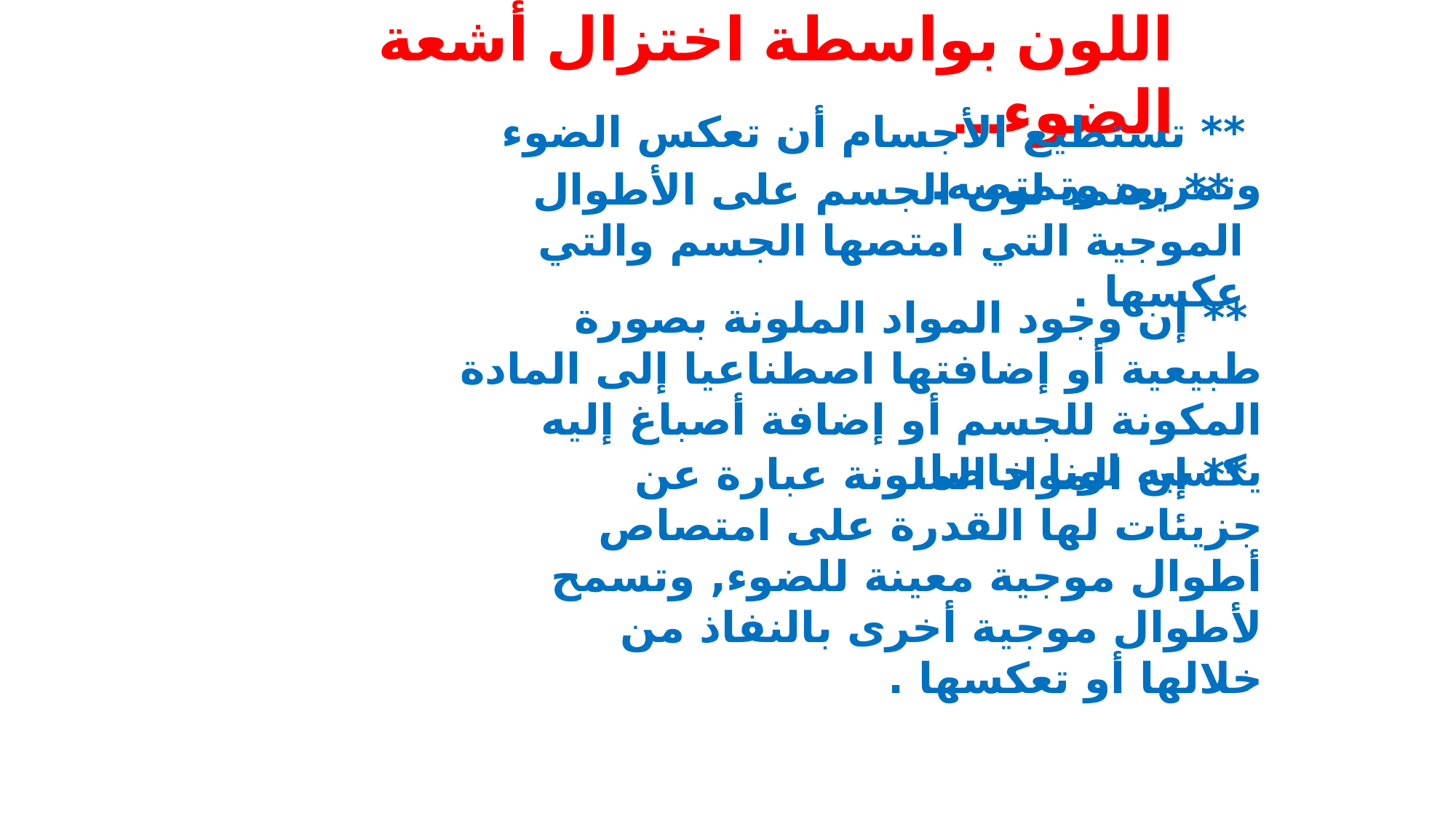

اللون بواسطة اختزال أشعة الضوء...
 ** تستطيع الأجسام أن تعكس الضوء وتمرره وتمتصه.

 ** يعتمد لون الجسم على الأطوال الموجية التي امتصها الجسم والتي عكسها .

 ** إن وجود المواد الملونة بصورة طبيعية أو إضافتها اصطناعيا إلى المادة المكونة للجسم أو إضافة أصباغ إليه يكسبه لونا خاصا.

 ** إن المواد الملونة عبارة عن جزيئات لها القدرة على امتصاص أطوال موجية معينة للضوء, وتسمح لأطوال موجية أخرى بالنفاذ من خلالها أو تعكسها .